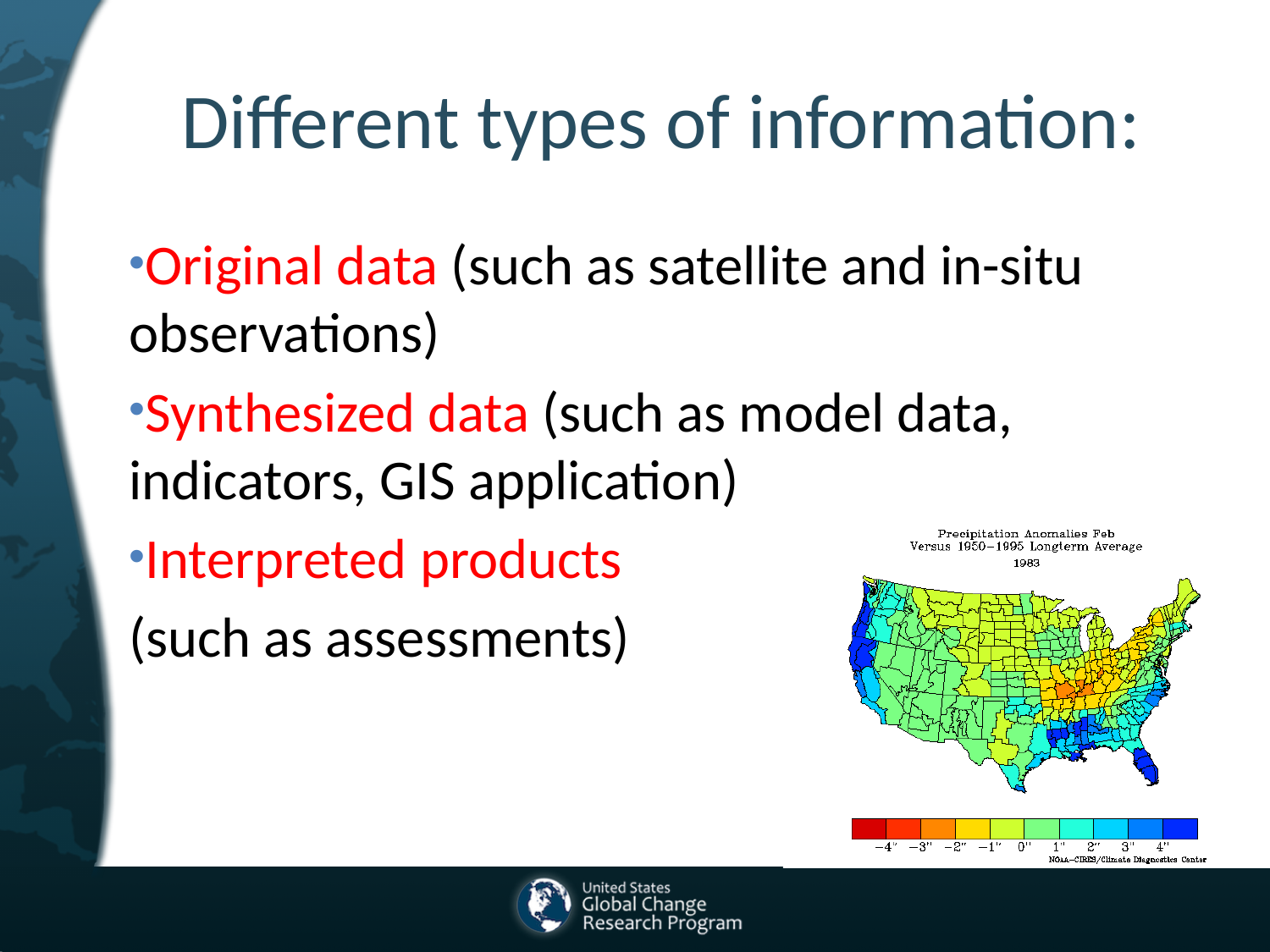

# Different types of information:
Original data (such as satellite and in-situ observations)
Synthesized data (such as model data, indicators, GIS application)
Interpreted products
(such as assessments)